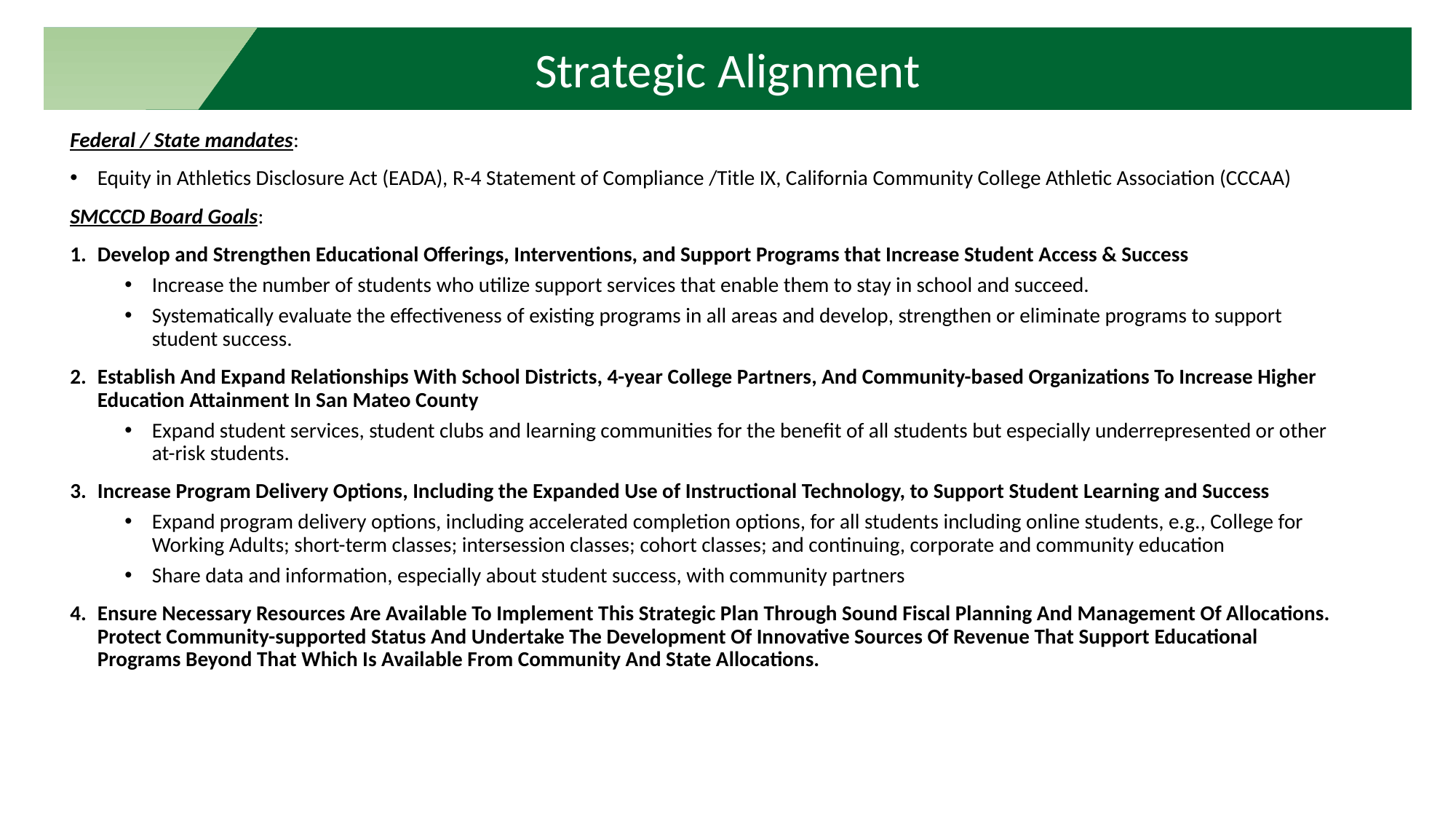

Strategic Alignment

Federal / State mandates:
Equity in Athletics Disclosure Act (EADA), R-4 Statement of Compliance /Title IX, California Community College Athletic Association (CCCAA)
SMCCCD Board Goals:
Develop and Strengthen Educational Offerings, Interventions, and Support Programs that Increase Student Access & Success
Increase the number of students who utilize support services that enable them to stay in school and succeed.
Systematically evaluate the effectiveness of existing programs in all areas and develop, strengthen or eliminate programs to support student success.
Establish And Expand Relationships With School Districts, 4-year College Partners, And Community-based Organizations To Increase Higher Education Attainment In San Mateo County
Expand student services, student clubs and learning communities for the benefit of all students but especially underrepresented or other at-risk students.
Increase Program Delivery Options, Including the Expanded Use of Instructional Technology, to Support Student Learning and Success
Expand program delivery options, including accelerated completion options, for all students including online students, e.g., College for Working Adults; short-term classes; intersession classes; cohort classes; and continuing, corporate and community education
Share data and information, especially about student success, with community partners
Ensure Necessary Resources Are Available To Implement This Strategic Plan Through Sound Fiscal Planning And Management Of Allocations. Protect Community-supported Status And Undertake The Development Of Innovative Sources Of Revenue That Support Educational Programs Beyond That Which Is Available From Community And State Allocations.